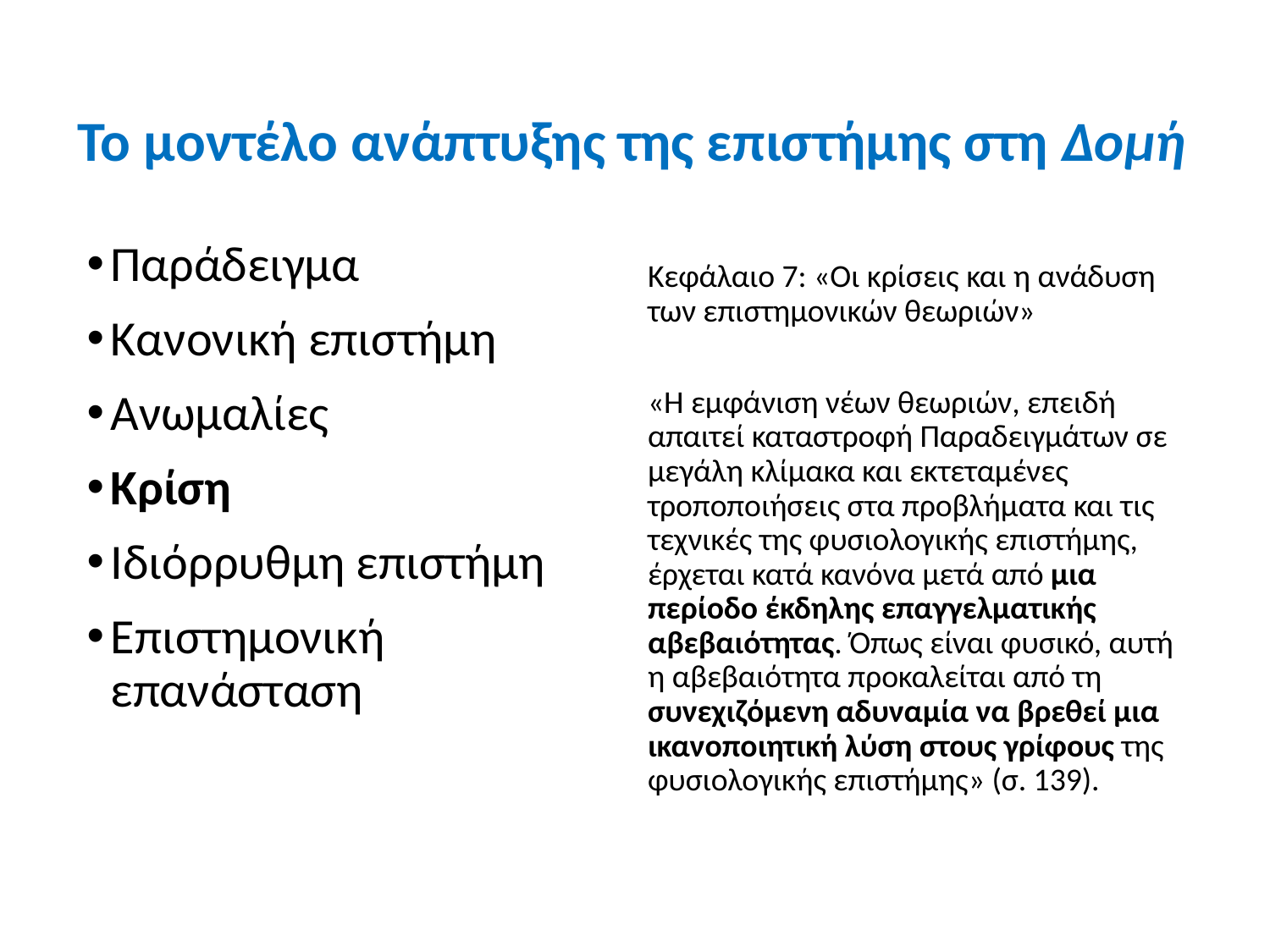

# Το μοντέλο ανάπτυξης της επιστήμης στη Δομή
Παράδειγμα
Κανονική επιστήμη
Ανωμαλίες
Κρίση
Ιδιόρρυθμη επιστήμη
Επιστημονική επανάσταση
Κεφάλαιο 7: «Οι κρίσεις και η ανάδυση των επιστημονικών θεωριών»

«Η εμφάνιση νέων θεωριών, επειδή απαιτεί καταστροφή Παραδειγμάτων σε μεγάλη κλίμακα και εκτεταμένες τροποποιήσεις στα προβλήματα και τις τεχνικές της φυσιολογικής επιστήμης, έρχεται κατά κανόνα μετά από μια περίοδο έκδηλης επαγγελματικής αβεβαιότητας. Όπως είναι φυσικό, αυτή η αβεβαιότητα προκαλείται από τη συνεχιζόμενη αδυναμία να βρεθεί μια ικανοποιητική λύση στους γρίφους της φυσιολογικής επιστήμης» (σ. 139).